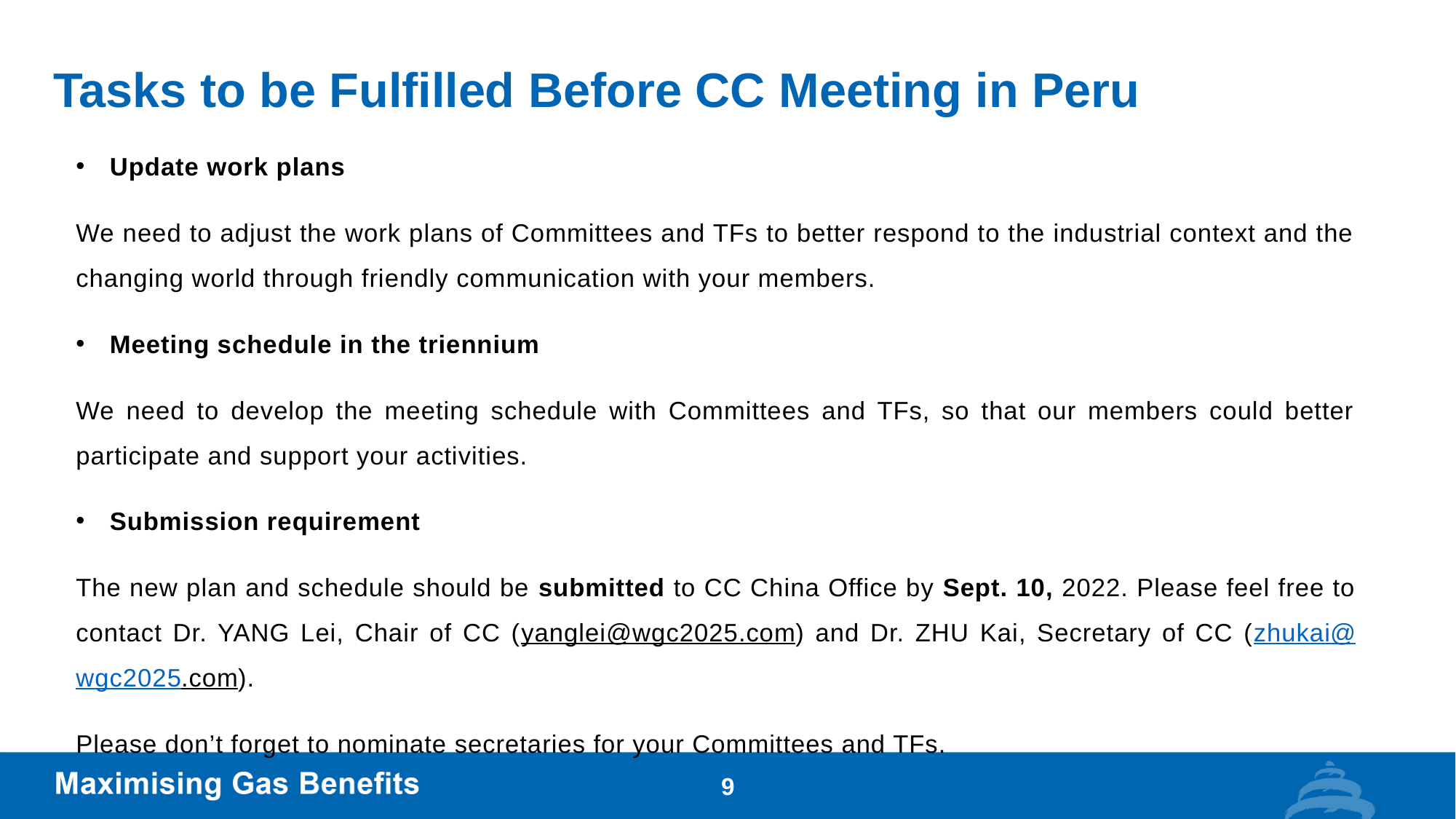

# Tasks to be Fulfilled Before CC Meeting in Peru
Update work plans
We need to adjust the work plans of Committees and TFs to better respond to the industrial context and the changing world through friendly communication with your members.
Meeting schedule in the triennium
We need to develop the meeting schedule with Committees and TFs, so that our members could better participate and support your activities.
Submission requirement
The new plan and schedule should be submitted to CC China Office by Sept. 10, 2022. Please feel free to contact Dr. YANG Lei, Chair of CC (yanglei@wgc2025.com) and Dr. ZHU Kai, Secretary of CC (zhukai@wgc2025.com).
Please don’t forget to nominate secretaries for your Committees and TFs.
9